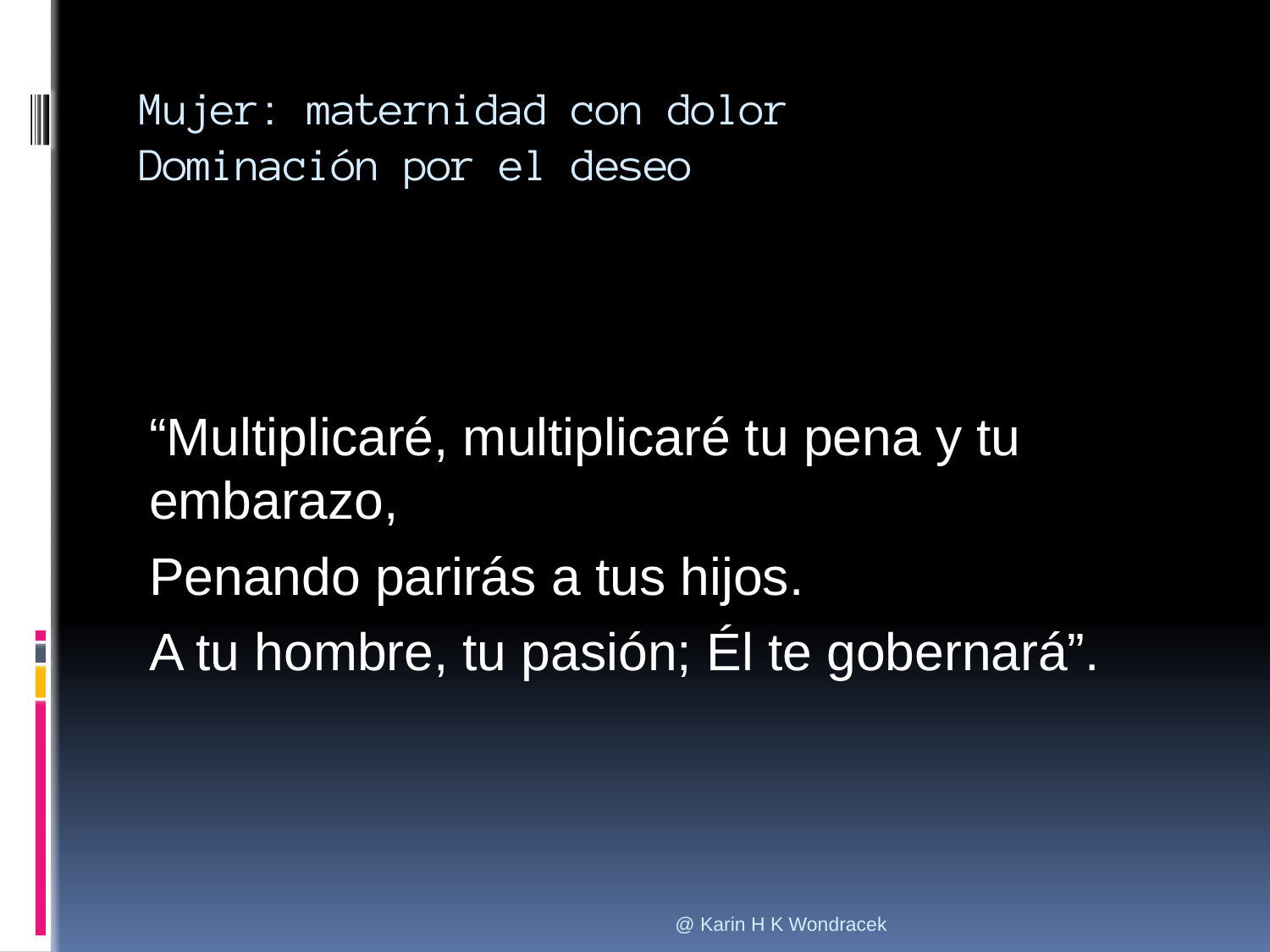

# Mujer: maternidad con dolor Dominación por el deseo
“Multiplicaré, multiplicaré tu pena y tu embarazo,
Penando parirás a tus hijos.
A tu hombre, tu pasión; Él te gobernará”.
@ Karin H K Wondracek